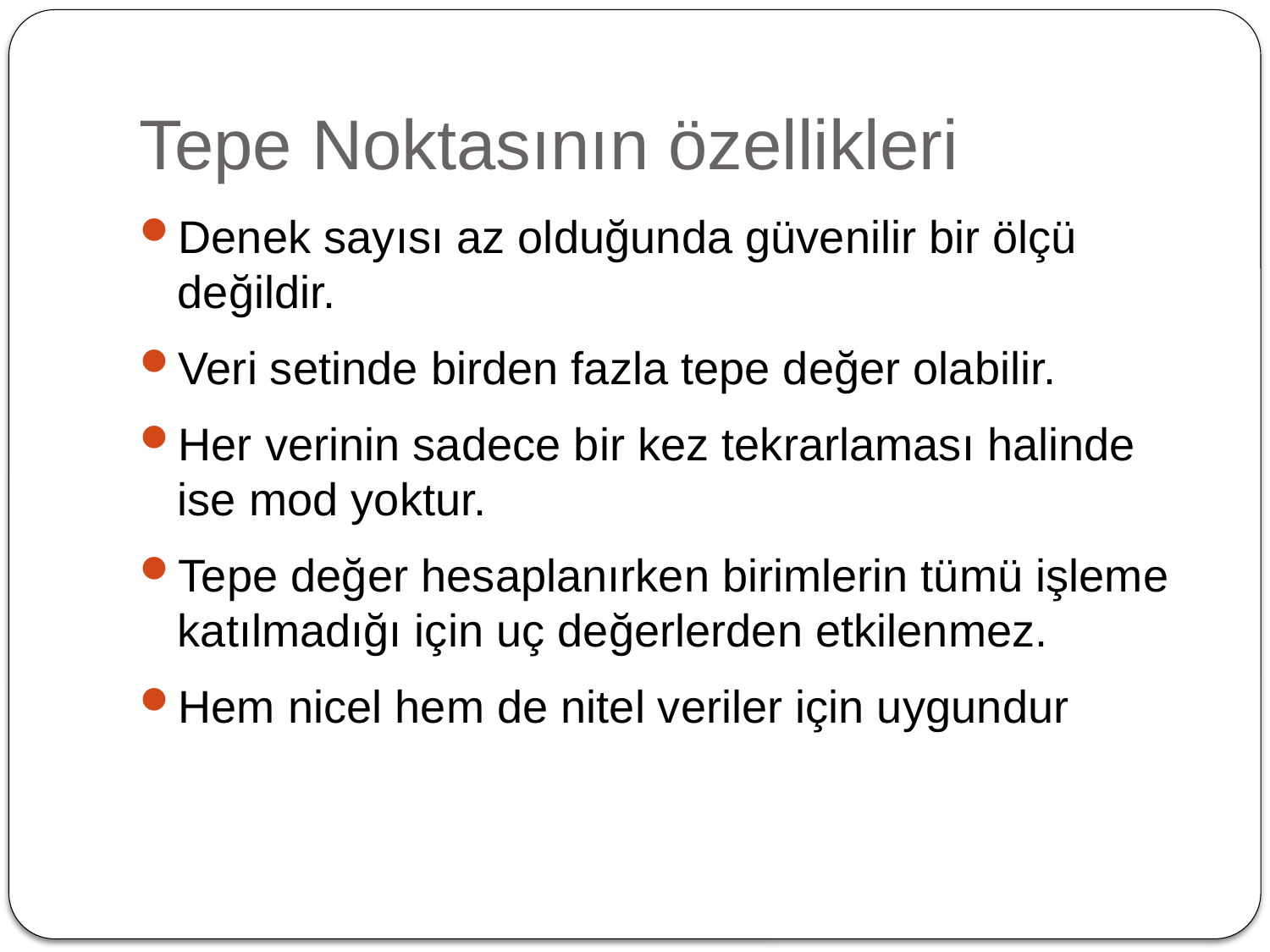

# Tepe Noktasının özellikleri
Denek sayısı az olduğunda güvenilir bir ölçü değildir.
Veri setinde birden fazla tepe değer olabilir.
Her verinin sadece bir kez tekrarlaması halinde ise mod yoktur.
Tepe değer hesaplanırken birimlerin tümü işleme katılmadığı için uç değerlerden etkilenmez.
Hem nicel hem de nitel veriler için uygundur